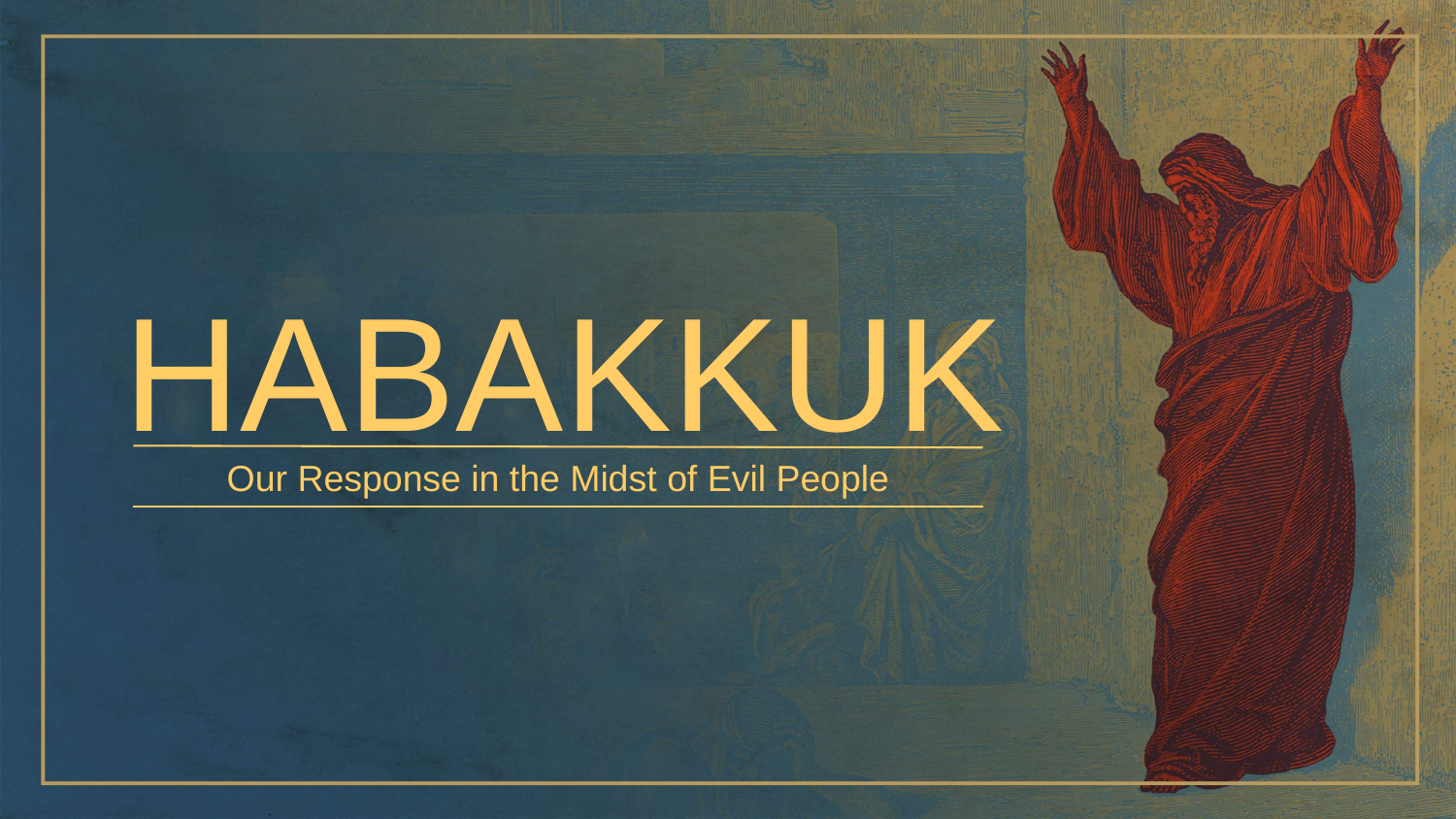

HABAKKUK
Our Response in the Midst of Evil People